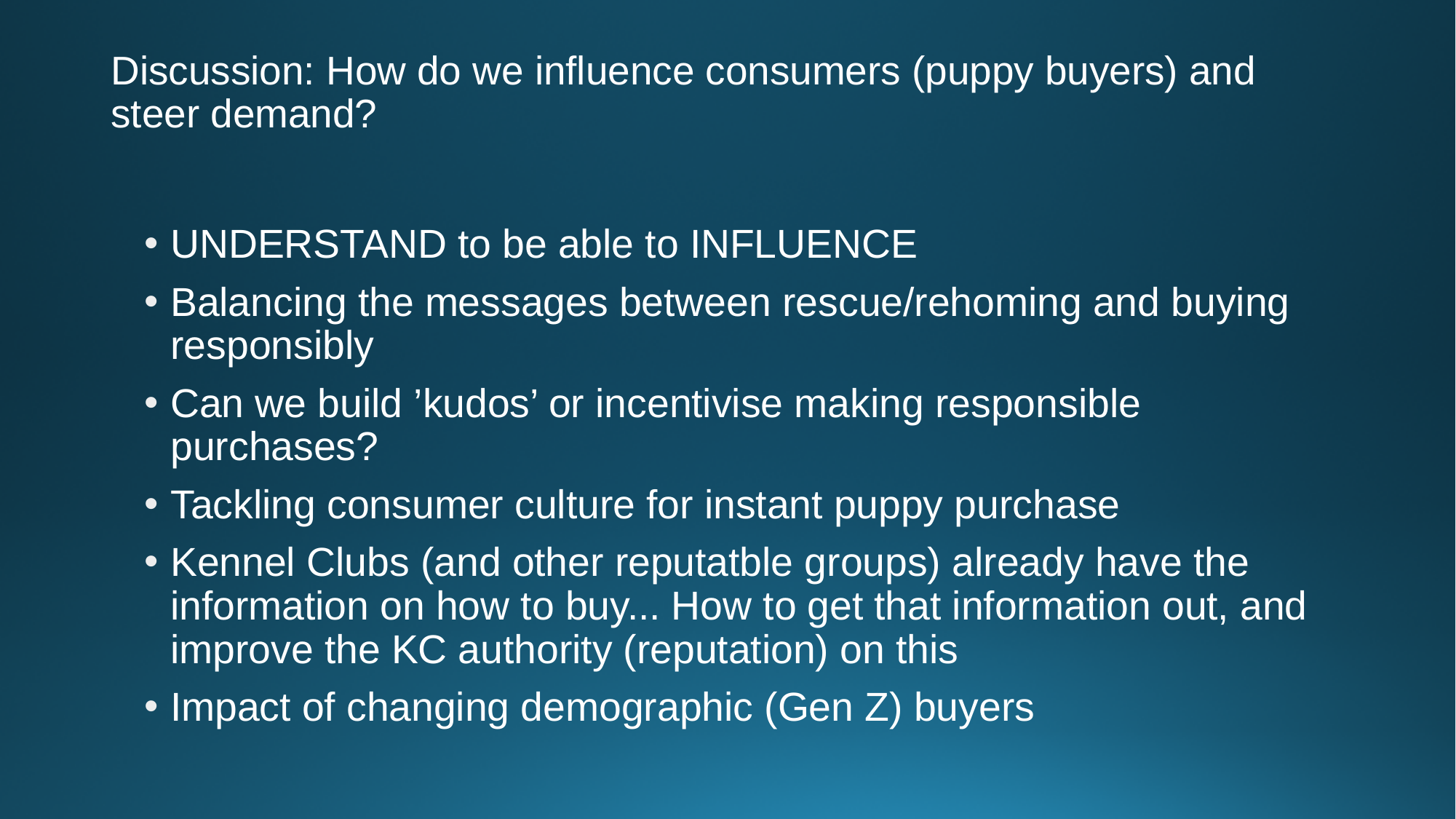

# Discussion: How do we influence consumers (puppy buyers) and steer demand?
UNDERSTAND to be able to INFLUENCE
Balancing the messages between rescue/rehoming and buying responsibly
Can we build ’kudos’ or incentivise making responsible purchases?
Tackling consumer culture for instant puppy purchase
Kennel Clubs (and other reputatble groups) already have the information on how to buy... How to get that information out, and improve the KC authority (reputation) on this
Impact of changing demographic (Gen Z) buyers